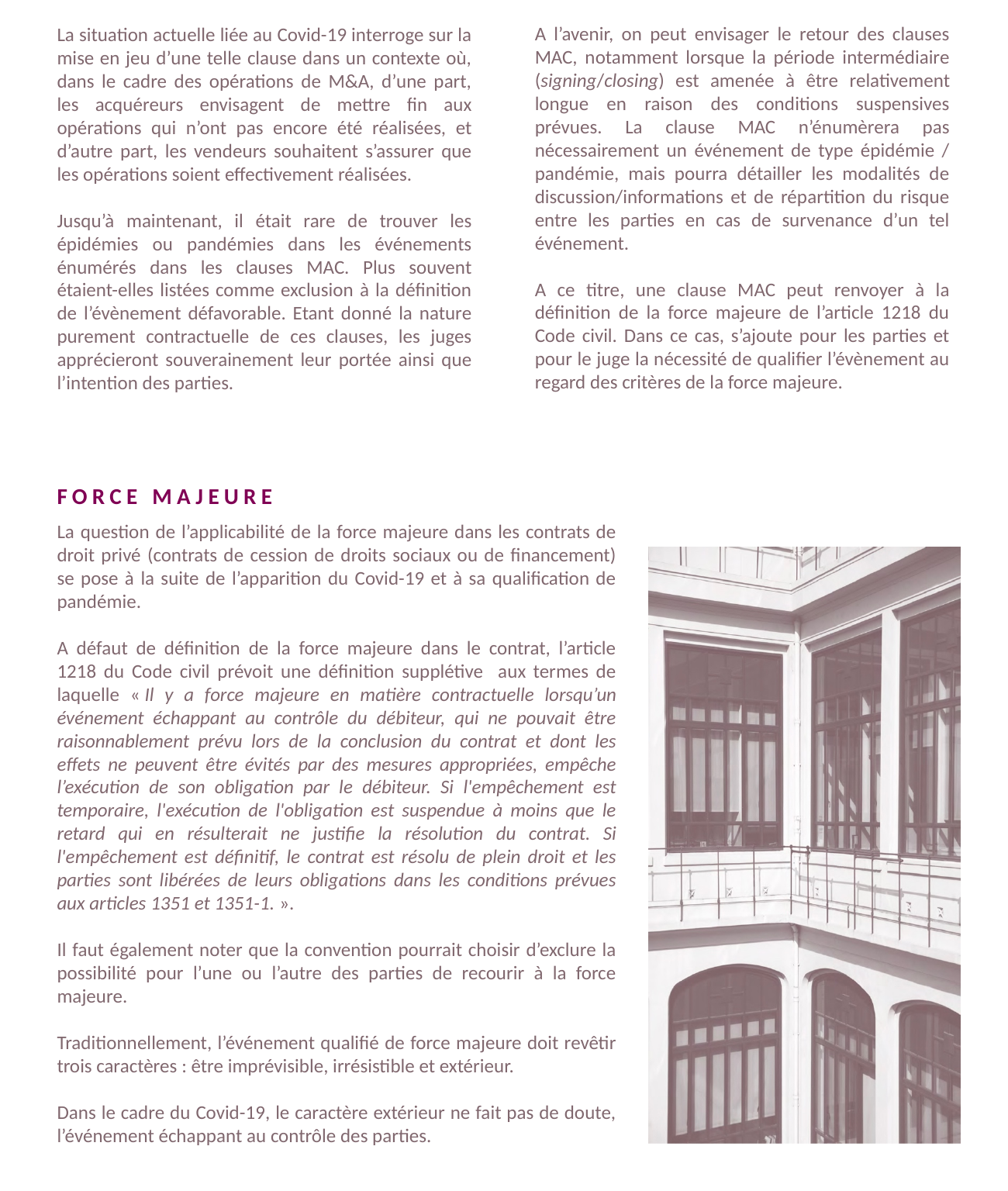

A l’avenir, on peut envisager le retour des clauses MAC, notamment lorsque la période intermédiaire (signing/closing) est amenée à être relativement longue en raison des conditions suspensives prévues. La clause MAC n’énumèrera pas nécessairement un événement de type épidémie / pandémie, mais pourra détailler les modalités de discussion/informations et de répartition du risque entre les parties en cas de survenance d’un tel événement.

A ce titre, une clause MAC peut renvoyer à la définition de la force majeure de l’article 1218 du Code civil. Dans ce cas, s’ajoute pour les parties et pour le juge la nécessité de qualifier l’évènement au regard des critères de la force majeure.

La situation actuelle liée au Covid-19 interroge sur la mise en jeu d’une telle clause dans un contexte où, dans le cadre des opérations de M&A, d’une part, les acquéreurs envisagent de mettre fin aux opérations qui n’ont pas encore été réalisées, et d’autre part, les vendeurs souhaitent s’assurer que les opérations soient effectivement réalisées.

Jusqu’à maintenant, il était rare de trouver les épidémies ou pandémies dans les événements énumérés dans les clauses MAC. Plus souvent étaient-elles listées comme exclusion à la définition de l’évènement défavorable. Etant donné la nature purement contractuelle de ces clauses, les juges apprécieront souverainement leur portée ainsi que l’intention des parties.

force majeure
La question de l’applicabilité de la force majeure dans les contrats de droit privé (contrats de cession de droits sociaux ou de financement) se pose à la suite de l’apparition du Covid-19 et à sa qualification de pandémie.

A défaut de définition de la force majeure dans le contrat, l’article 1218 du Code civil prévoit une définition supplétive  aux termes de laquelle « Il y a force majeure en matière contractuelle lorsqu’un événement échappant au contrôle du débiteur, qui ne pouvait être raisonnablement prévu lors de la conclusion du contrat et dont les effets ne peuvent être évités par des mesures appropriées, empêche l’exécution de son obligation par le débiteur. Si l'empêchement est temporaire, l'exécution de l'obligation est suspendue à moins que le retard qui en résulterait ne justifie la résolution du contrat. Si l'empêchement est définitif, le contrat est résolu de plein droit et les parties sont libérées de leurs obligations dans les conditions prévues aux articles 1351 et 1351-1. ».

Il faut également noter que la convention pourrait choisir d’exclure la possibilité pour l’une ou l’autre des parties de recourir à la force majeure.

Traditionnellement, l’événement qualifié de force majeure doit revêtir trois caractères : être imprévisible, irrésistible et extérieur.

Dans le cadre du Covid-19, le caractère extérieur ne fait pas de doute, l’événement échappant au contrôle des parties.